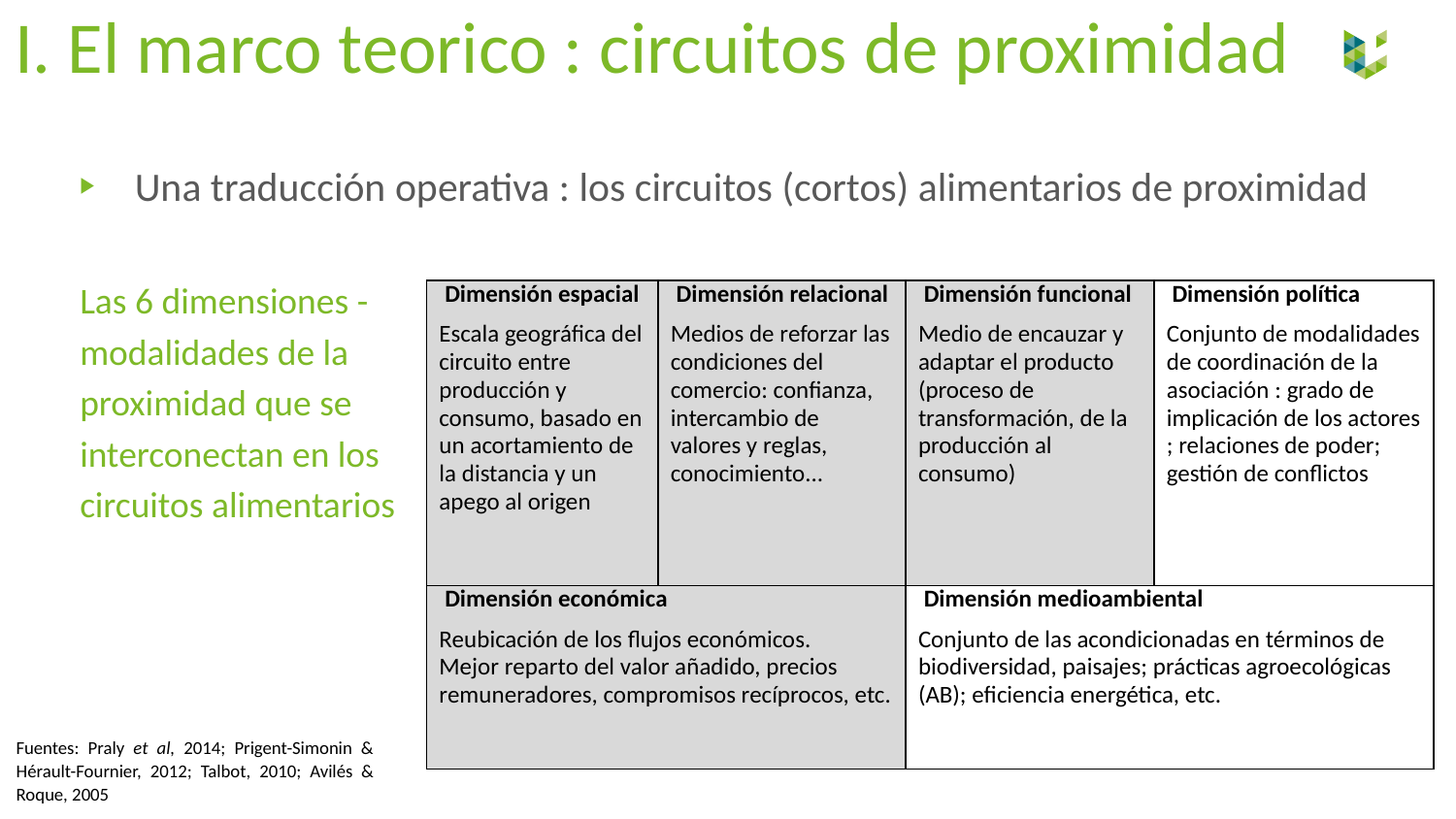

I. El marco teorico : circuitos de proximidad
Una traducción operativa : los circuitos (cortos) alimentarios de proximidad

Las 6 dimensiones -
modalidades de la
proximidad que se
interconectan en los
circuitos alimentarios

| Dimensión espacial Escala geográfica del circuito entre producción y consumo, basado en un acortamiento de la distancia y un apego al origen | Dimensión relacional Medios de reforzar las condiciones del comercio: confianza, intercambio de valores y reglas, conocimiento... | Dimensión funcional Medio de encauzar y adaptar el producto (proceso de transformación, de la producción al consumo) | Dimensión política Conjunto de modalidades de coordinación de la asociación : grado de implicación de los actores ; relaciones de poder; gestión de conflictos |
| --- | --- | --- | --- |
| Dimensión económica Reubicación de los flujos económicos. Mejor reparto del valor añadido, precios remuneradores, compromisos recíprocos, etc. |  | Dimensión medioambiental Conjunto de las acondicionadas en términos de biodiversidad, paisajes; prácticas agroecológicas (AB); eficiencia energética, etc. |  |
Fuentes: Praly et al, 2014; Prigent-Simonin & Hérault-Fournier, 2012; Talbot, 2010; Avilés & Roque, 2005